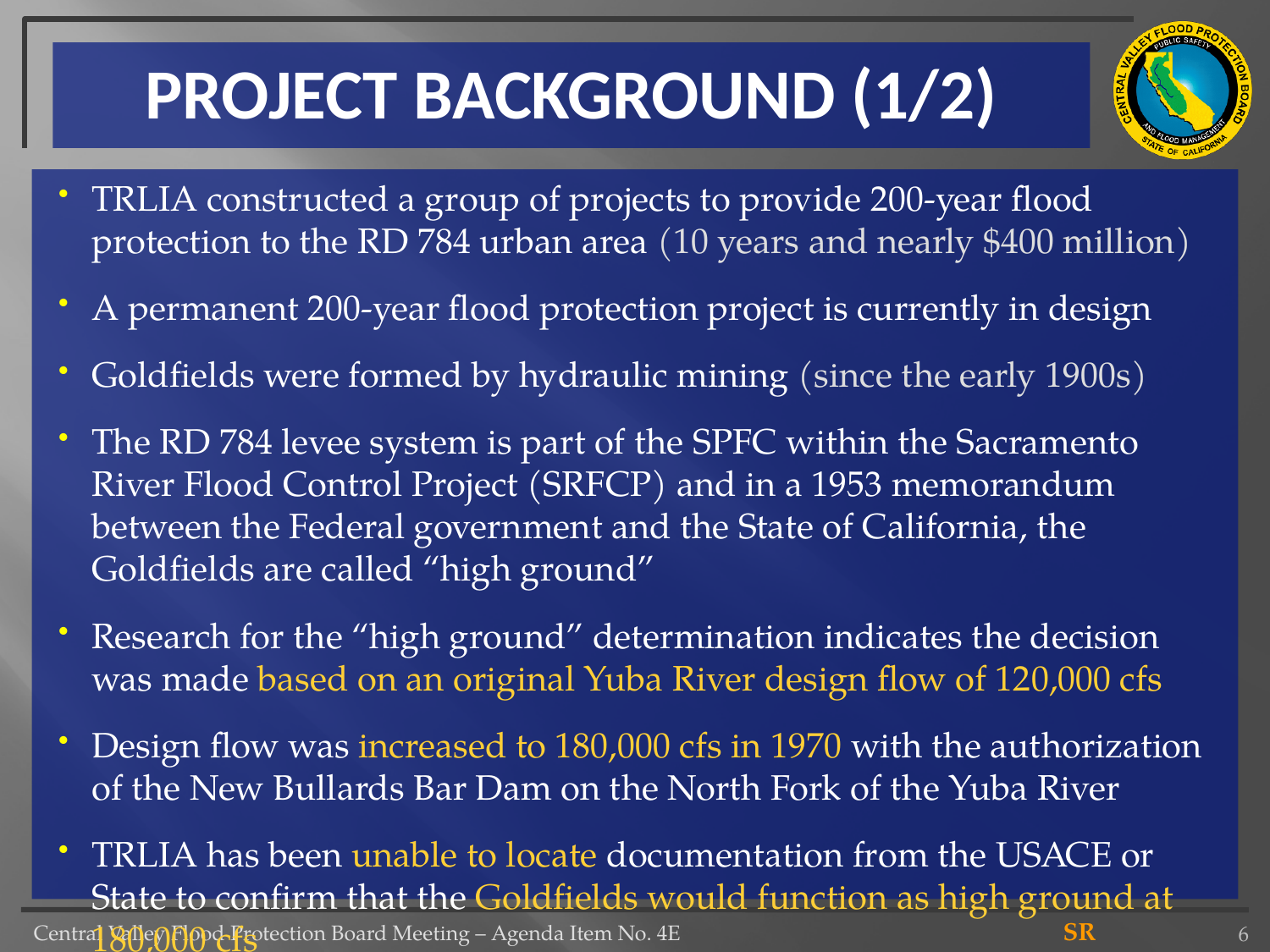

# PROJECT BACKGROUND (1/2)
TRLIA constructed a group of projects to provide 200-year flood protection to the RD 784 urban area (10 years and nearly $400 million)
A permanent 200-year flood protection project is currently in design
Goldfields were formed by hydraulic mining (since the early 1900s)
The RD 784 levee system is part of the SPFC within the Sacramento River Flood Control Project (SRFCP) and in a 1953 memorandum between the Federal government and the State of California, the Goldfields are called “high ground”
Research for the “high ground” determination indicates the decision was made based on an original Yuba River design flow of 120,000 cfs
Design flow was increased to 180,000 cfs in 1970 with the authorization of the New Bullards Bar Dam on the North Fork of the Yuba River
TRLIA has been unable to locate documentation from the USACE or State to confirm that the Goldfields would function as high ground at 180,000 cfs
6